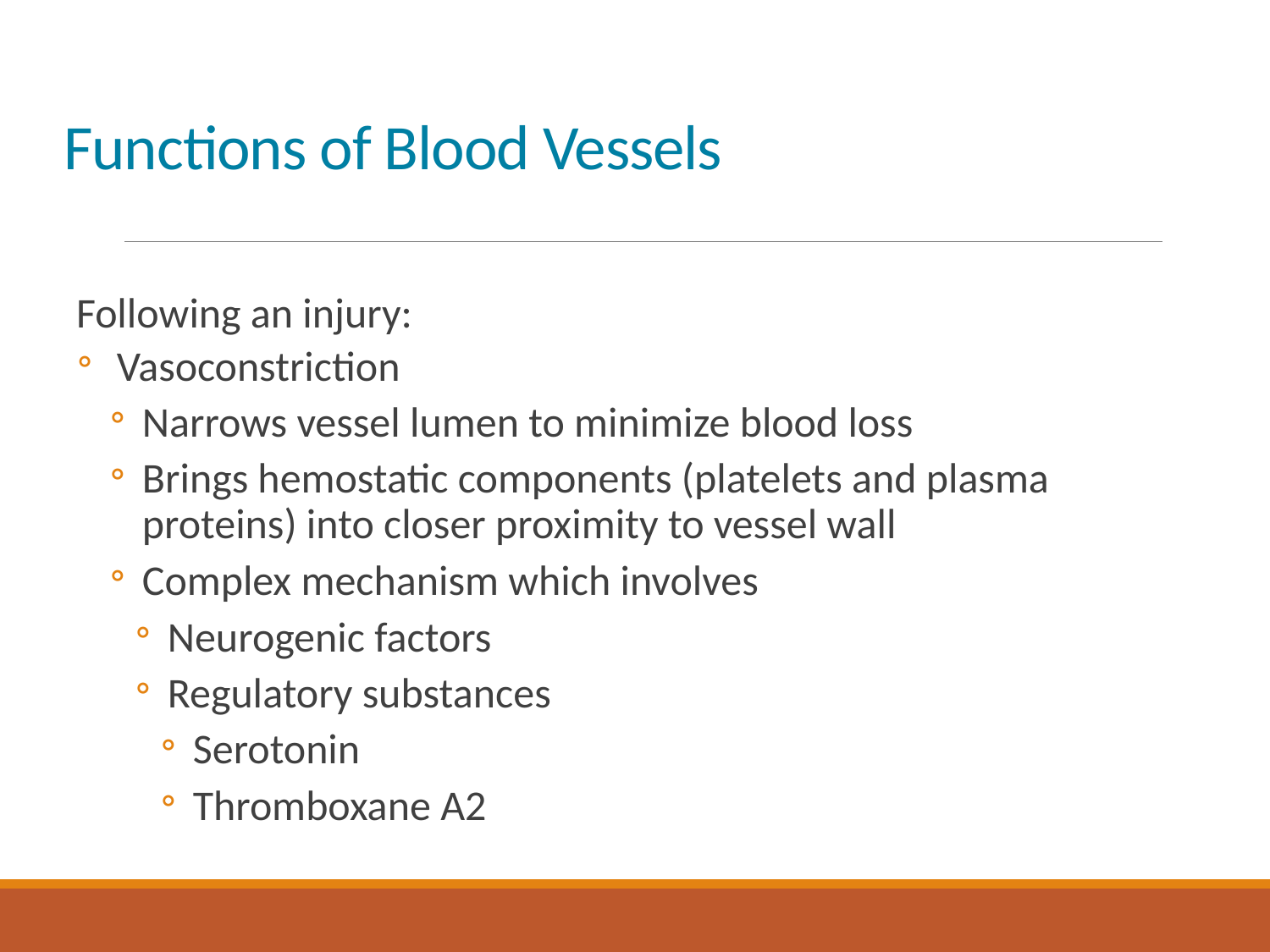

# Functions of Blood Vessels

Following an injury:
Vasoconstriction
Narrows vessel lumen to minimize blood loss
Brings hemostatic components (platelets and plasma proteins) into closer proximity to vessel wall
Complex mechanism which involves
Neurogenic factors
Regulatory substances
Serotonin
Thromboxane A2